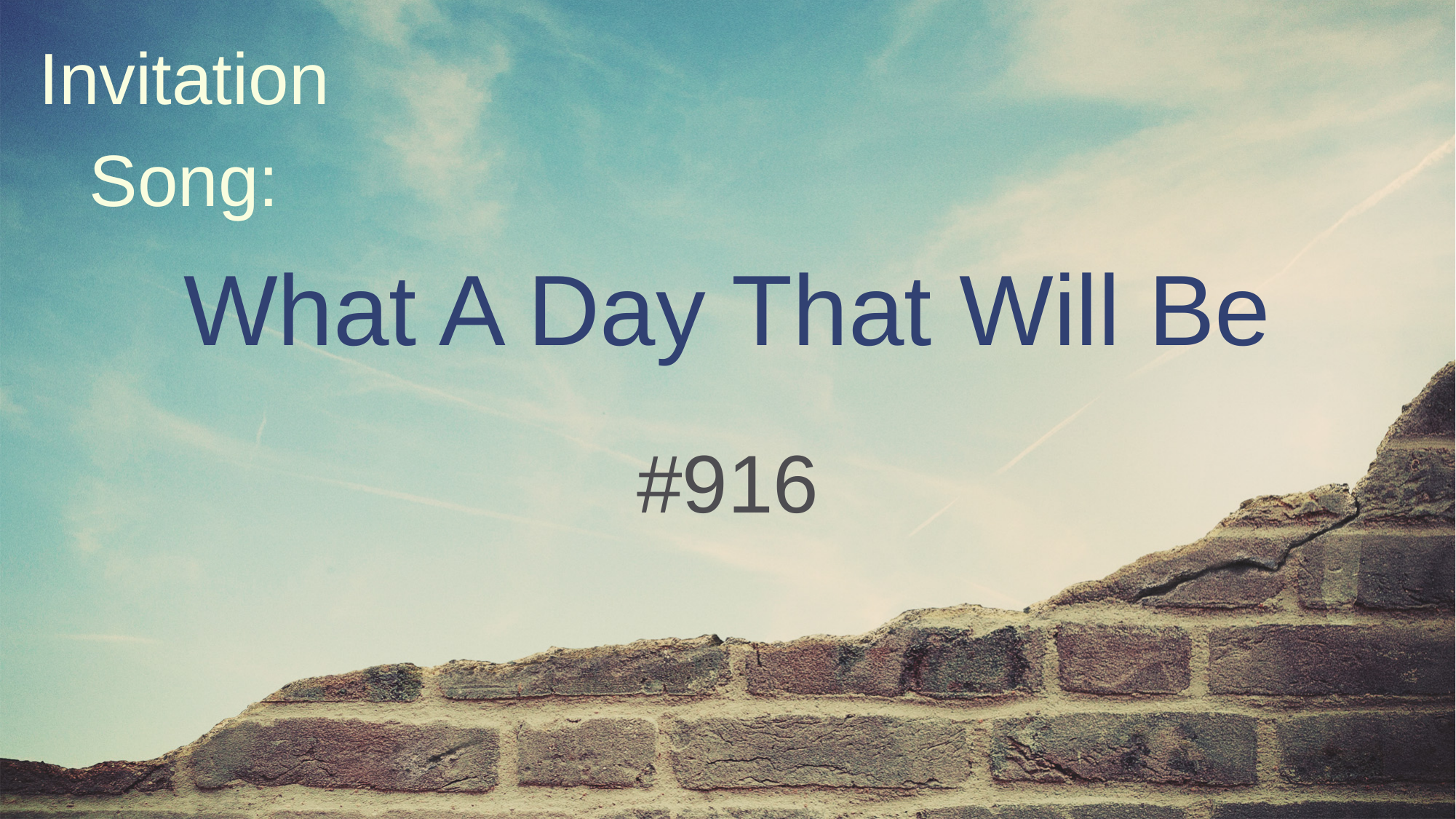

What A Day That Will Be
#916
Invitation
Song: